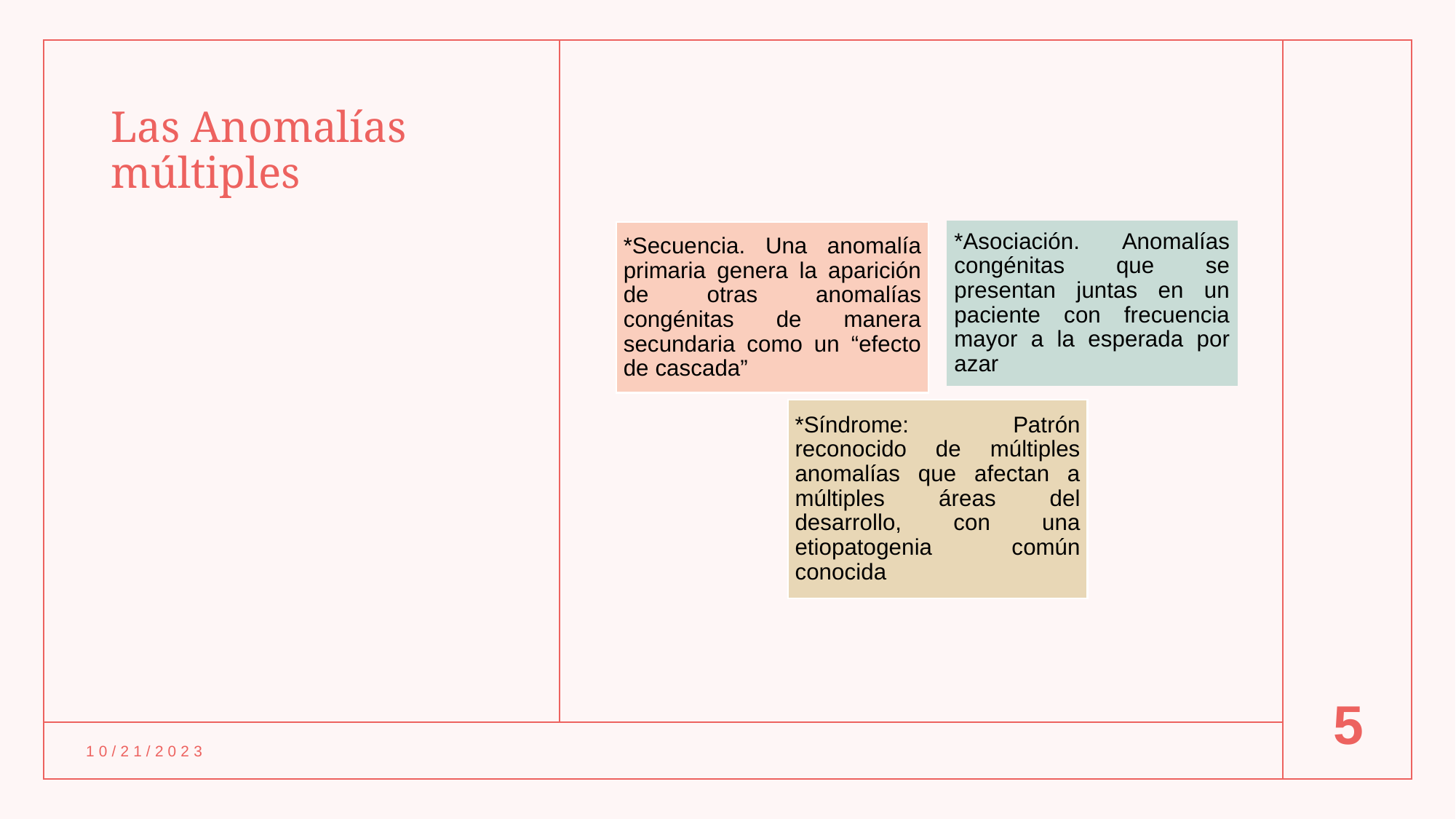

# Las Anomalías múltiples
*Síndrome: Patrón reconocido de múltiples anomalías que afectan a múltiples áreas del desarrollo, con una etiopatogenia común conocida
*Asociación.  Anomalías congénitas que se presentan juntas en un paciente con frecuencia mayor a la esperada por azar
*Secuencia. Una anomalía primaria genera la aparición de otras anomalías congénitas de manera secundaria como un “efecto de cascada”

5
10/21/2023